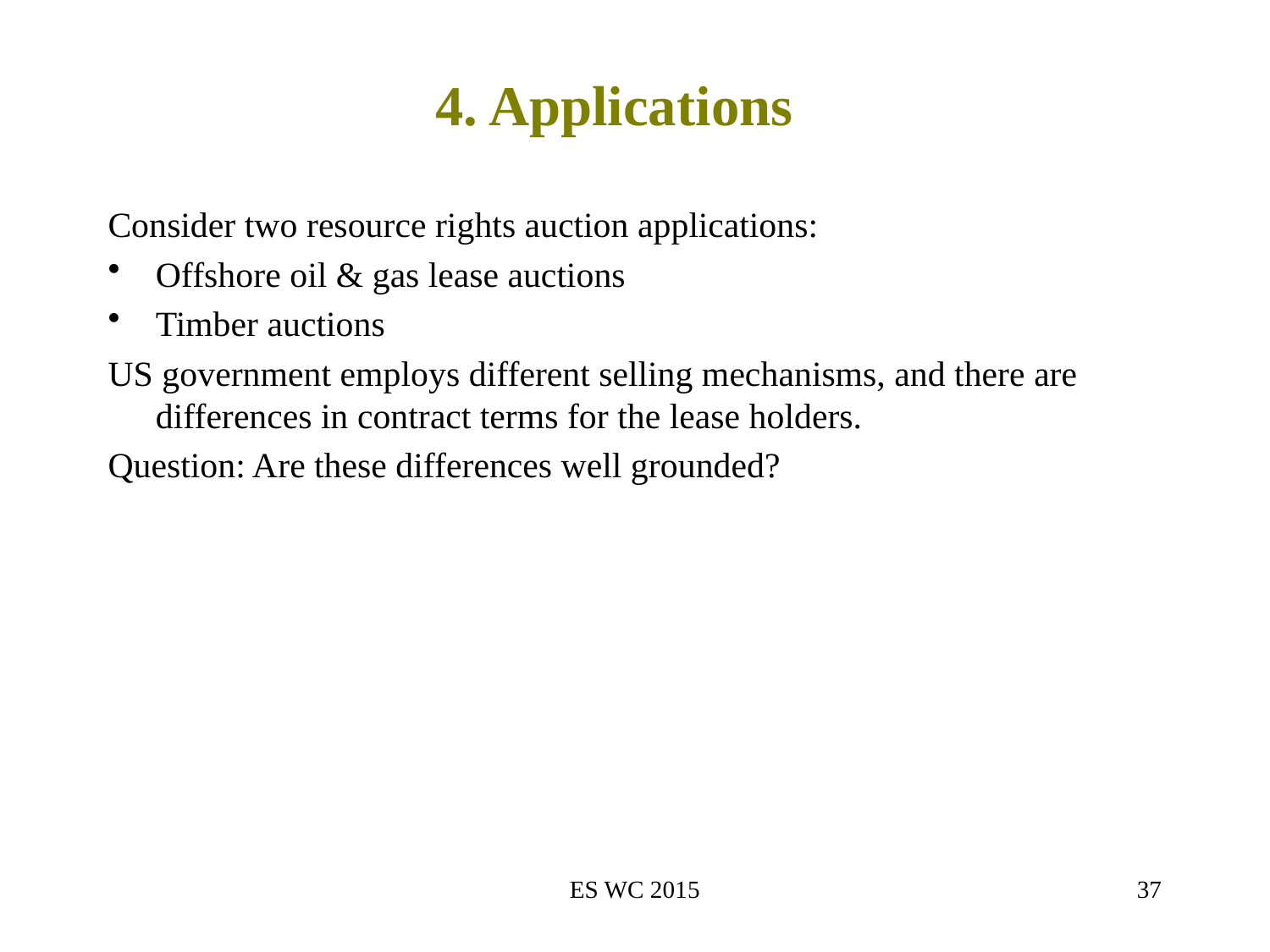

# 4. Applications
Consider two resource rights auction applications:
Offshore oil & gas lease auctions
Timber auctions
US government employs different selling mechanisms, and there are differences in contract terms for the lease holders.
Question: Are these differences well grounded?

ES WC 2015
37